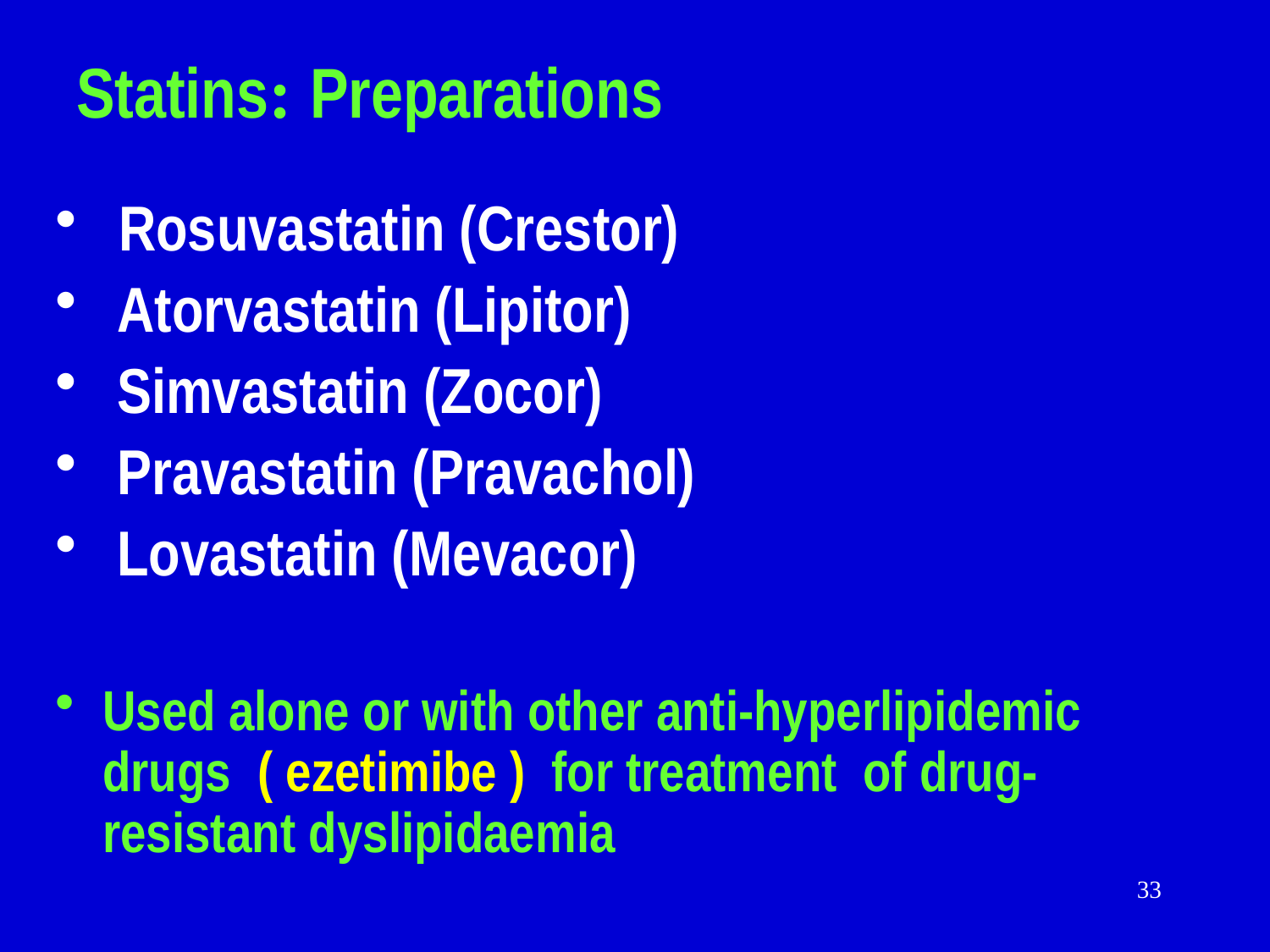

# Statins: Preparations

 Rosuvastatin (Crestor)
 Atorvastatin (Lipitor)
 Simvastatin (Zocor)
 Pravastatin (Pravachol)
 Lovastatin (Mevacor)

Used alone or with other anti-hyperlipidemic drugs  ( ezetimibe )  for treatment  of drug-resistant dyslipidaemia
33